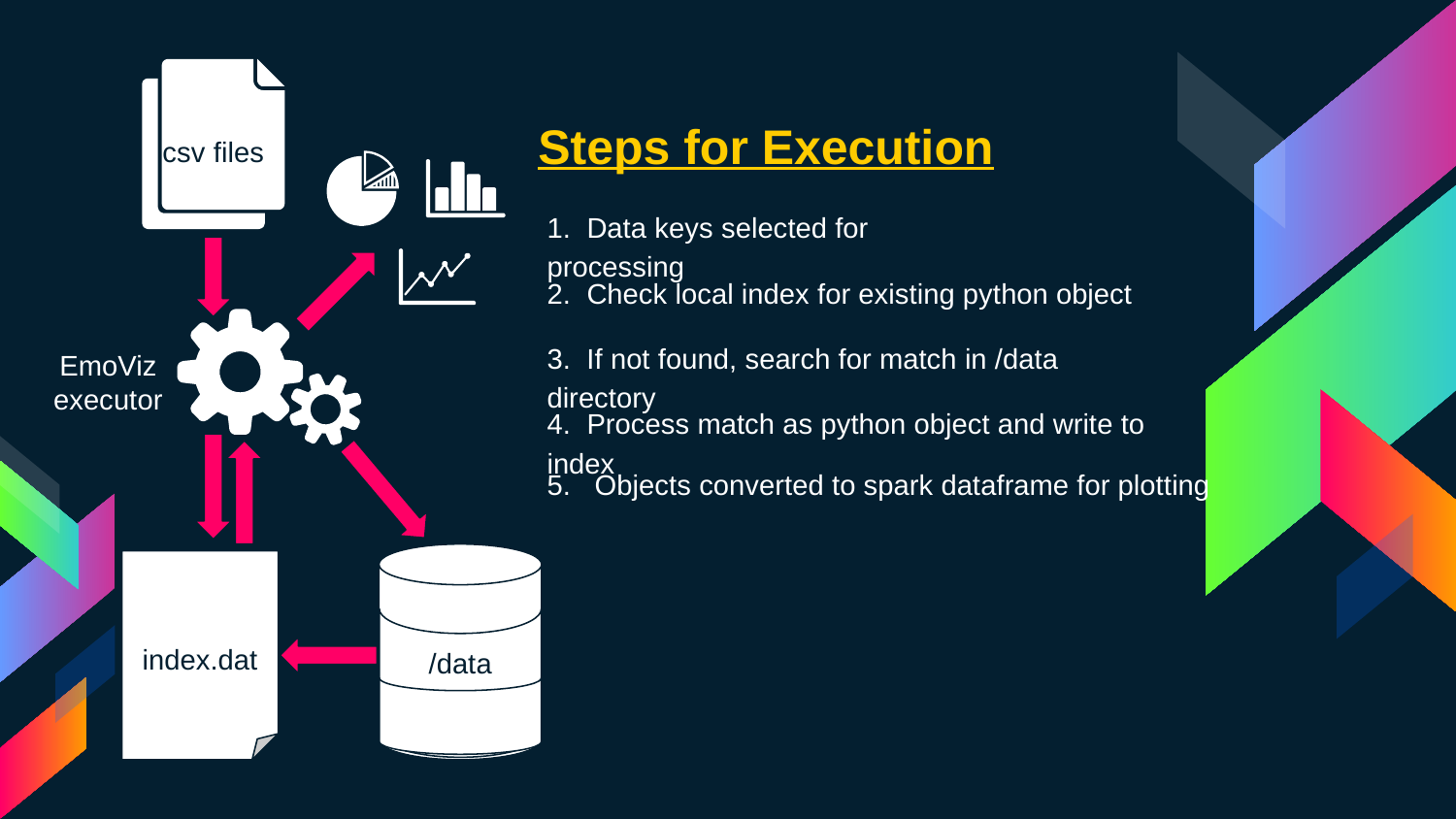

csv files
Steps for Execution

1.  Data keys selected for processing

2.  Check local index for existing python object

EmoViz executor
3.  If not found, search for match in /data directory
4.  Process match as python object and write to index

5.   Objects converted to spark dataframe for plotting

/data

index.dat